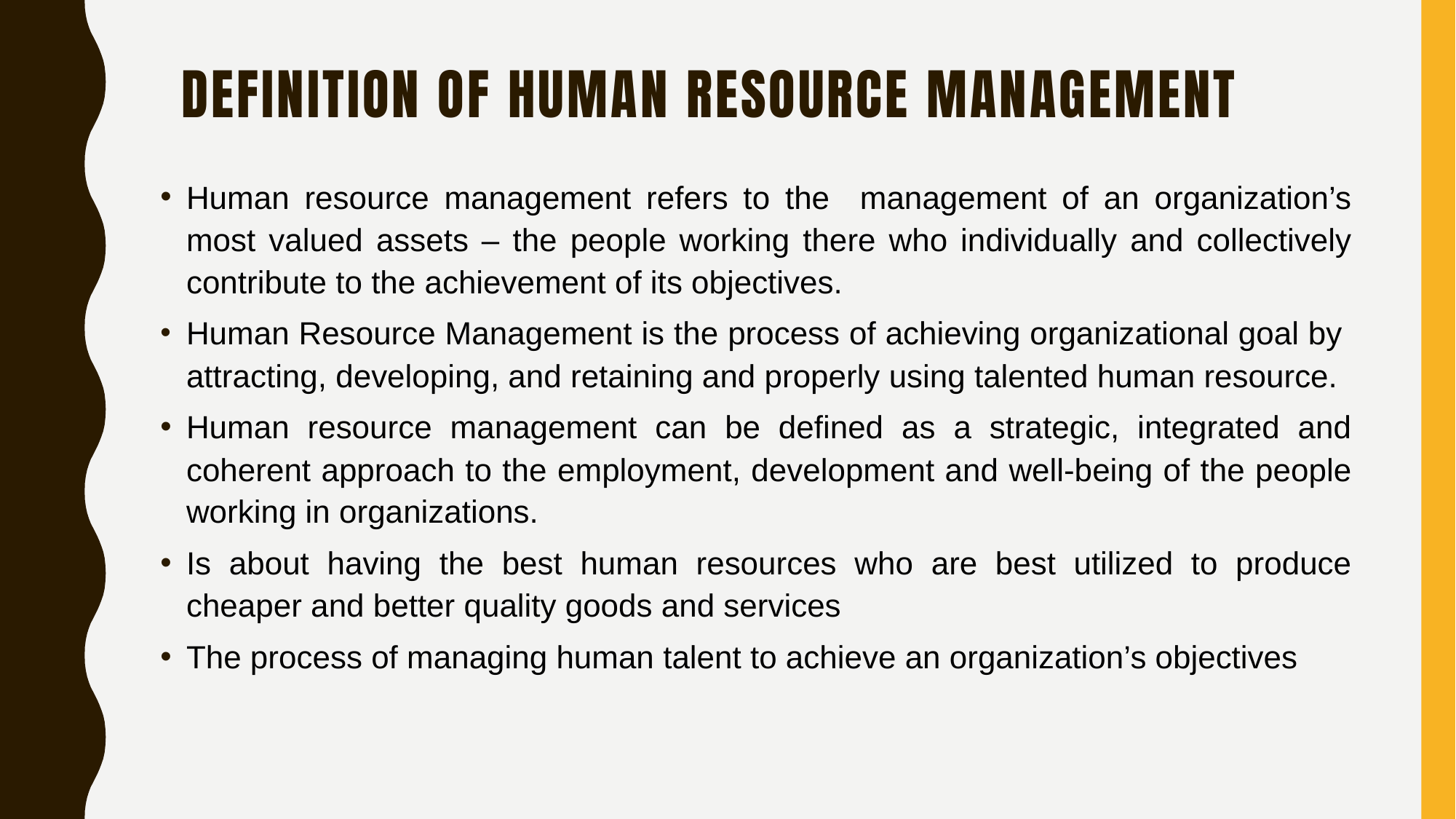

# Definition of human resource management
Human resource management refers to the  management of an organization’s most valued assets – the people working there who individually and collectively contribute to the achievement of its objectives.
Human Resource Management is the process of achieving organizational goal by  attracting, developing, and retaining and properly using talented human resource.
Human resource management can be defined as a strategic, integrated and coherent approach to the employment, development and well-being of the people working in organizations.
Is about having the best human resources who are best utilized to produce cheaper and better quality goods and services
The process of managing human talent to achieve an organization’s objectives